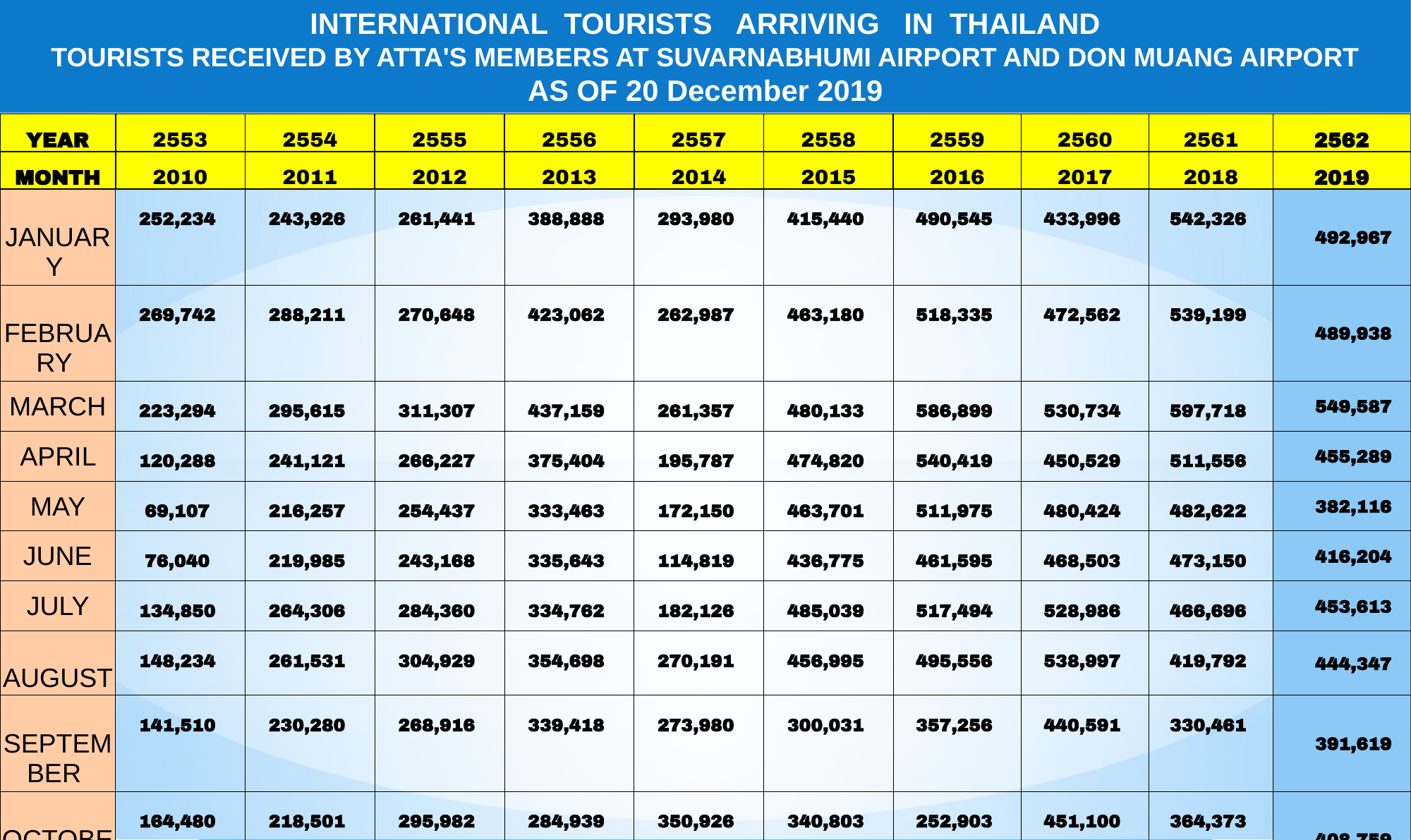

INTERNATIONAL  TOURISTS   ARRIVING   IN  THAILAND
TOURISTS RECEIVED BY ATTA'S MEMBERS AT SUVARNABHUMI AIRPORT AND DON MUANG AIRPORT
AS OF 20 December 2019
| YEAR | 2553 | 2554 | 2555 | 2556 | 2557 | 2558 | 2559 | 2560 | 2561 | 2562 |
| --- | --- | --- | --- | --- | --- | --- | --- | --- | --- | --- |
| MONTH | 2010 | 2011 | 2012 | 2013 | 2014 | 2015 | 2016 | 2017 | 2018 | 2019 |
| JANUARY | 252,234 | 243,926 | 261,441 | 388,888 | 293,980 | 415,440 | 490,545 | 433,996 | 542,326 | 492,967 |
| FEBRUARY | 269,742 | 288,211 | 270,648 | 423,062 | 262,987 | 463,180 | 518,335 | 472,562 | 539,199 | 489,938 |
| MARCH | 223,294 | 295,615 | 311,307 | 437,159 | 261,357 | 480,133 | 586,899 | 530,734 | 597,718 | 549,587 |
| APRIL | 120,288 | 241,121 | 266,227 | 375,404 | 195,787 | 474,820 | 540,419 | 450,529 | 511,556 | 455,289 |
| MAY | 69,107 | 216,257 | 254,437 | 333,463 | 172,150 | 463,701 | 511,975 | 480,424 | 482,622 | 382,116 |
| JUNE | 76,040 | 219,985 | 243,168 | 335,643 | 114,819 | 436,775 | 461,595 | 468,503 | 473,150 | 416,204 |
| JULY | 134,850 | 264,306 | 284,360 | 334,762 | 182,126 | 485,039 | 517,494 | 528,986 | 466,696 | 453,613 |
| AUGUST | 148,234 | 261,531 | 304,929 | 354,698 | 270,191 | 456,995 | 495,556 | 538,997 | 419,792 | 444,347 |
| SEPTEMBER | 141,510 | 230,280 | 268,916 | 339,418 | 273,980 | 300,031 | 357,256 | 440,591 | 330,461 | 391,619 |
| OCTOBER | 164,480 | 218,501 | 295,982 | 284,939 | 350,926 | 340,803 | 252,903 | 451,100 | 364,373 | 408,759 |
| NOVEMBER | 212,956 | 132,977 | 404,163 | 372,215 | 436,598 | 450,218 | 307,646 | 534,432 | 409,316 | 450,945 |
| DECEMBER | 216,159 | 190,622 | 368,305 | 303,045 | 426,666 | 451,557 | 337,221 | 489,361 | 441,423 | 289,964 |
| TOTAL | 2,028,894 | 2,803,332 | 3,533,883 | 4,282,696 | 3,241,567 | 5,218,692 | 5,377,844 | 5,820,215 | 5,578,632 | 5,225,348 |